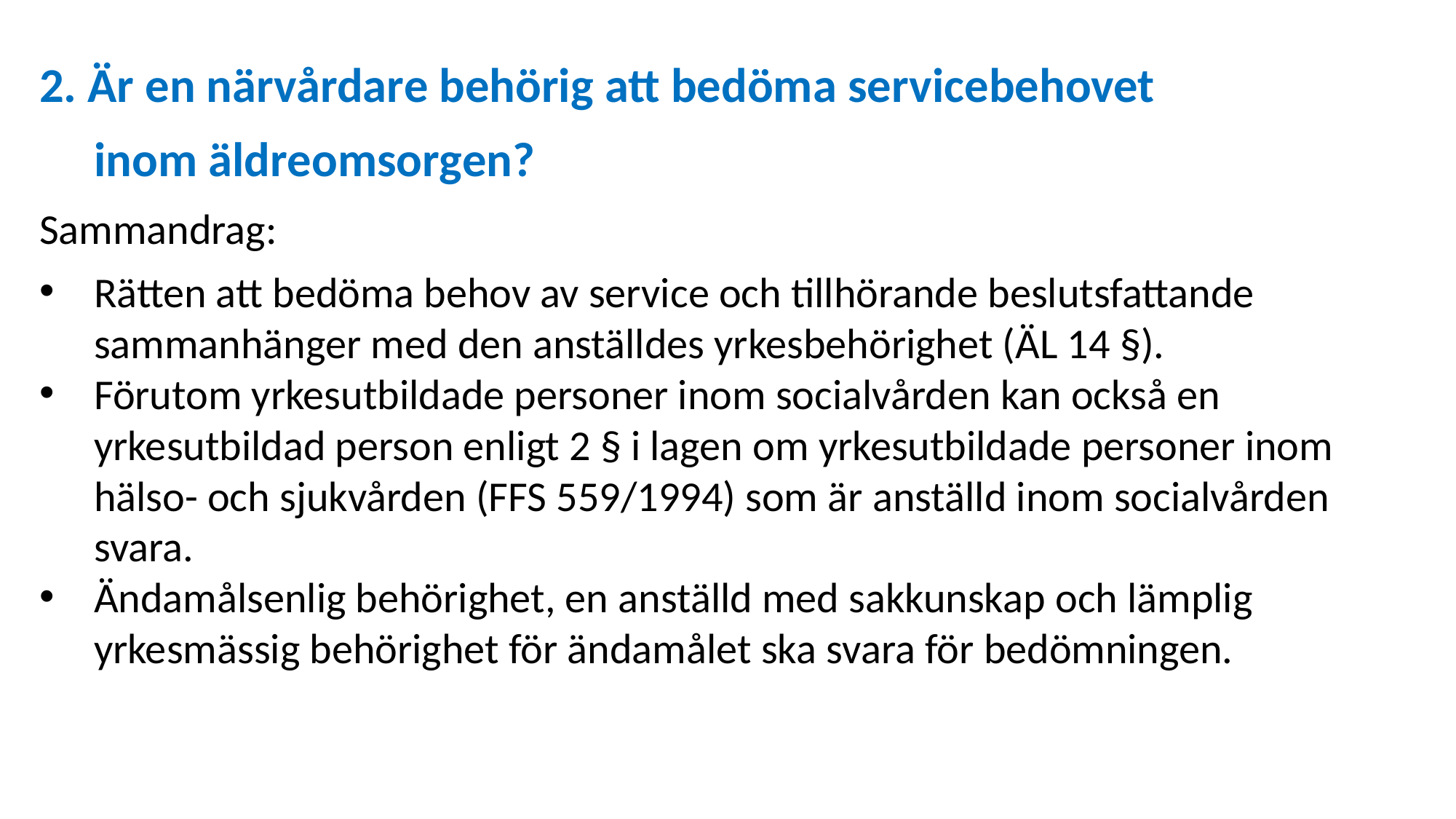

2. Är en närvårdare behörig att bedöma servicebehovet
     inom äldreomsorgen?
Sammandrag:
Rätten att bedöma behov av service och tillhörande beslutsfattande sammanhänger med den anställdes yrkesbehörighet (ÄL 14 §).
Förutom yrkesutbildade personer inom socialvården kan också en yrkesutbildad person enligt 2 § i lagen om yrkesutbildade personer inom hälso- och sjukvården (FFS 559/1994) som är anställd inom socialvården svara.
Ändamålsenlig behörighet, en anställd med sakkunskap och lämplig yrkesmässig behörighet för ändamålet ska svara för bedömningen.